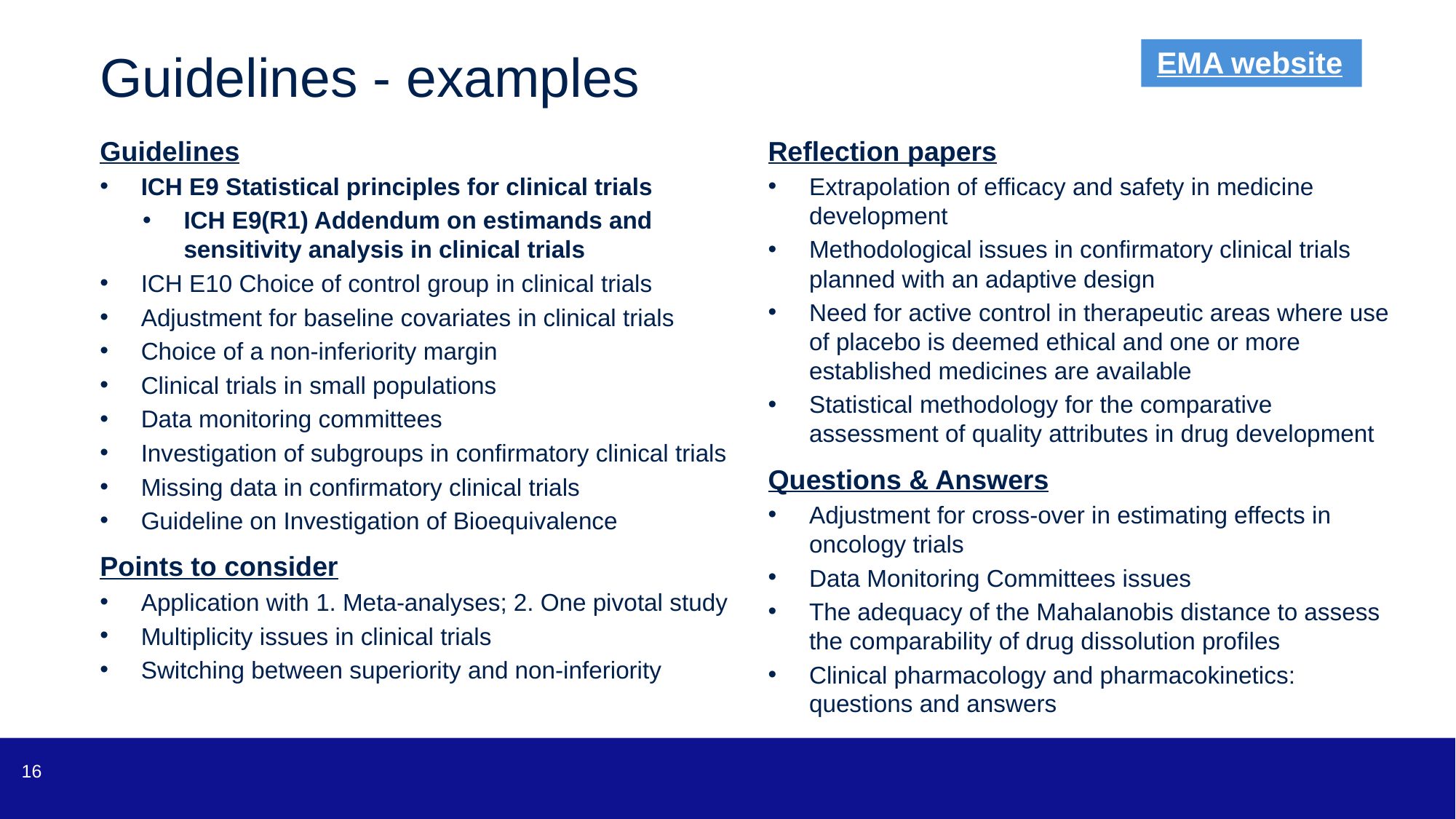

EMA website

# Guidelines - examples
Guidelines
ICH E9 Statistical principles for clinical trials
ICH E9(R1) Addendum on estimands and sensitivity analysis in clinical trials
ICH E10 Choice of control group in clinical trials
Adjustment for baseline covariates in clinical trials
Choice of a non-inferiority margin
Clinical trials in small populations
Data monitoring committees
Investigation of subgroups in confirmatory clinical trials
Missing data in confirmatory clinical trials
Guideline on Investigation of Bioequivalence
Points to consider
Application with 1. Meta-analyses; 2. One pivotal study
Multiplicity issues in clinical trials
Switching between superiority and non-inferiority

Reflection papers
Extrapolation of efficacy and safety in medicine development
Methodological issues in confirmatory clinical trials planned with an adaptive design
Need for active control in therapeutic areas where use of placebo is deemed ethical and one or more established medicines are available
Statistical methodology for the comparative assessment of quality attributes in drug development
Questions & Answers
Adjustment for cross-over in estimating effects in oncology trials
Data Monitoring Committees issues
The adequacy of the Mahalanobis distance to assess the comparability of drug dissolution profiles
Clinical pharmacology and pharmacokinetics: questions and answers